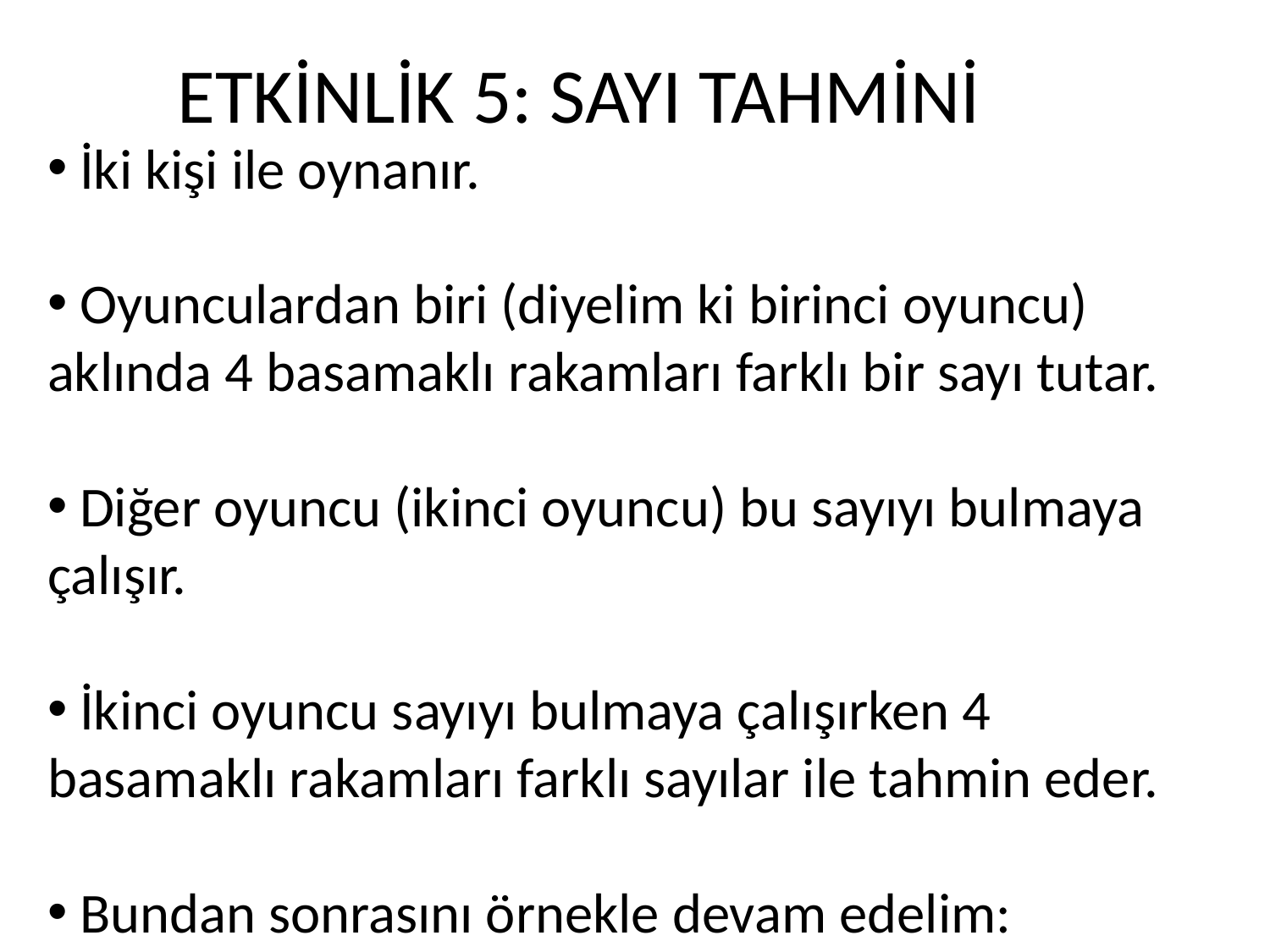

# ETKİNLİK 5: SAYI TAHMİNİ
 İki kişi ile oynanır.

 Oyunculardan biri (diyelim ki birinci oyuncu) aklında 4 basamaklı rakamları farklı bir sayı tutar.

 Diğer oyuncu (ikinci oyuncu) bu sayıyı bulmaya çalışır.

 İkinci oyuncu sayıyı bulmaya çalışırken 4 basamaklı rakamları farklı sayılar ile tahmin eder.

 Bundan sonrasını örnekle devam edelim: